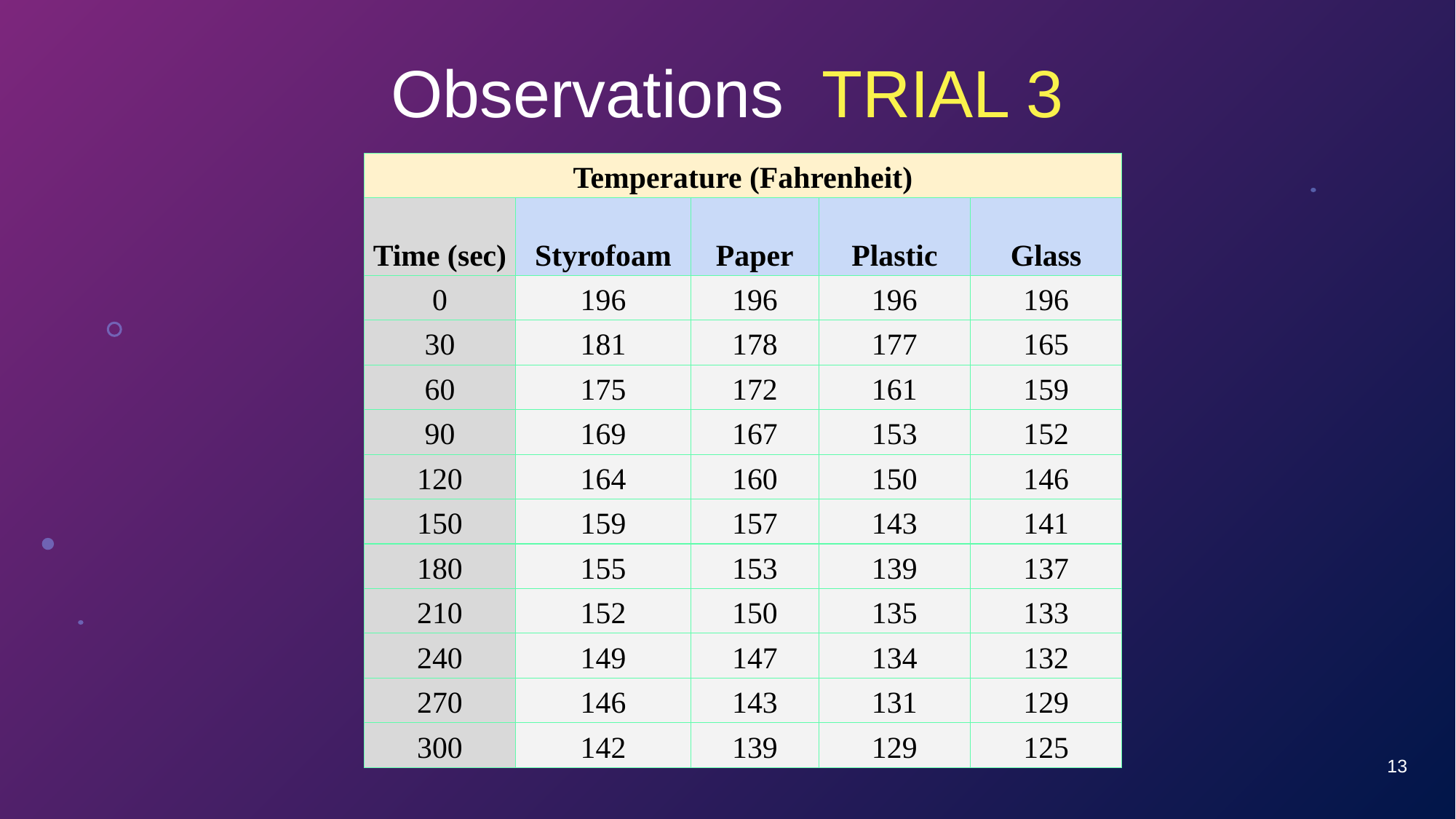

# Observations  TRIAL 3
| Temperature (Fahrenheit) |  |  |  |  |
| --- | --- | --- | --- | --- |
| Time (sec) | Styrofoam | Paper | Plastic | Glass |
| 0 | 196 | 196 | 196 | 196 |
| 30 | 181 | 178 | 177 | 165 |
| 60 | 175 | 172 | 161 | 159 |
| 90 | 169 | 167 | 153 | 152 |
| 120 | 164 | 160 | 150 | 146 |
| 150 | 159 | 157 | 143 | 141 |
| 180 | 155 | 153 | 139 | 137 |
| 210 | 152 | 150 | 135 | 133 |
| 240 | 149 | 147 | 134 | 132 |
| 270 | 146 | 143 | 131 | 129 |
| 300 | 142 | 139 | 129 | 125 |
13